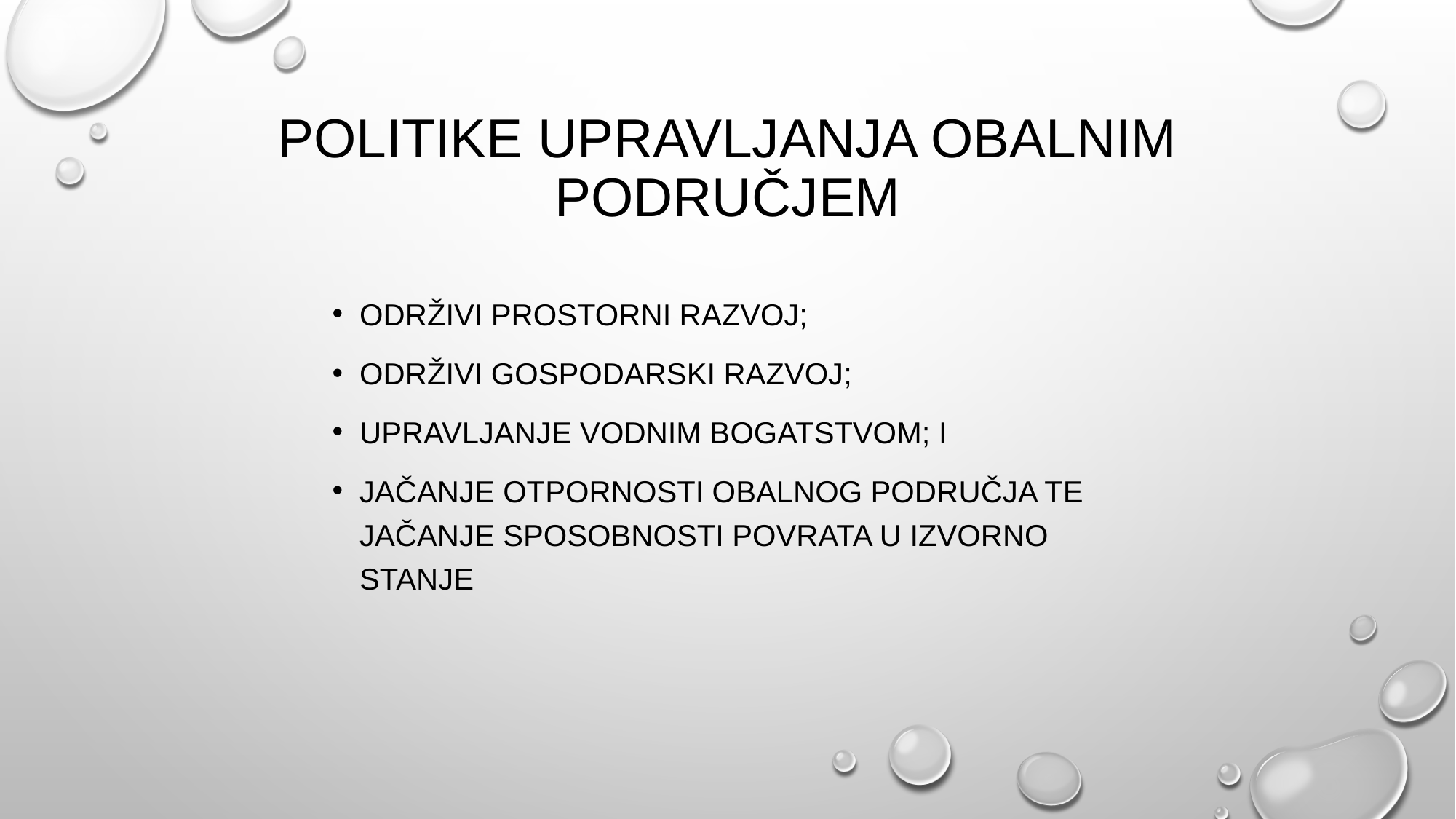

# Politike upravljanja obalnim područjem
Održivi prostorni razvoj;
Održivi gospodarski razvoj;
Upravljanje vodnim bogatstvom; i
Jačanje otpornosti obalnog područja te jačanje sposobnosti povrata u izvorno stanje